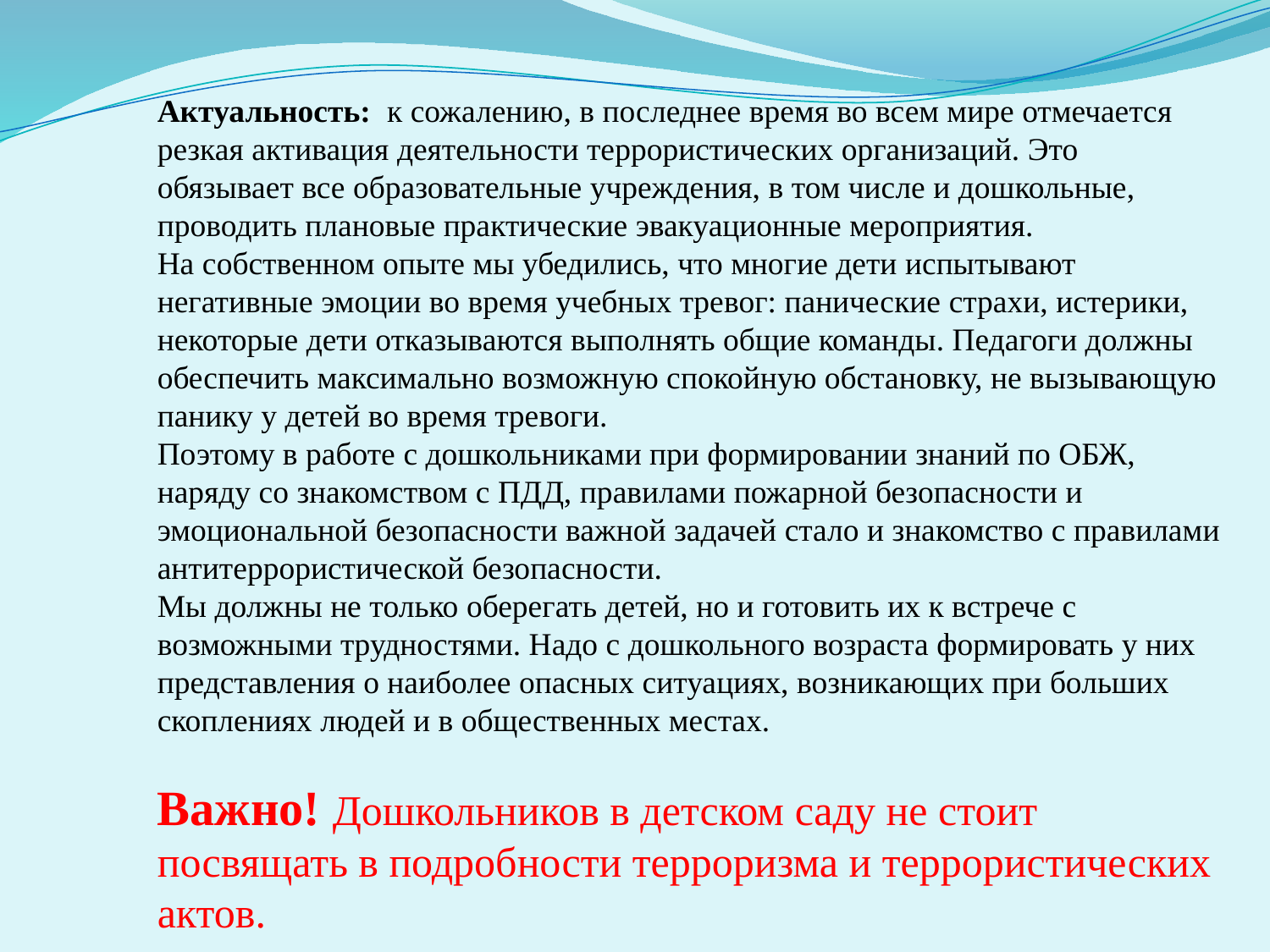

Актуальность:  к сожалению, в последнее время во всем мире отмечается резкая активация деятельности террористических организаций. Это обязывает все образовательные учреждения, в том числе и дошкольные, проводить плановые практические эвакуационные мероприятия.
На собственном опыте мы убедились, что многие дети испытывают негативные эмоции во время учебных тревог: панические страхи, истерики, некоторые дети отказываются выполнять общие команды. Педагоги должны обеспечить максимально возможную спокойную обстановку, не вызывающую панику у детей во время тревоги.
Поэтому в работе с дошкольниками при формировании знаний по ОБЖ, наряду со знакомством с ПДД, правилами пожарной безопасности и эмоциональной безопасности важной задачей стало и знакомство с правилами антитеррористической безопасности.
Мы должны не только оберегать детей, но и готовить их к встрече с возможными трудностями. Надо с дошкольного возраста формировать у них представления о наиболее опасных ситуациях, возникающих при больших скоплениях людей и в общественных местах.

Важно! Дошкольников в детском саду не стоит посвящать в подробности терроризма и террористических актов.